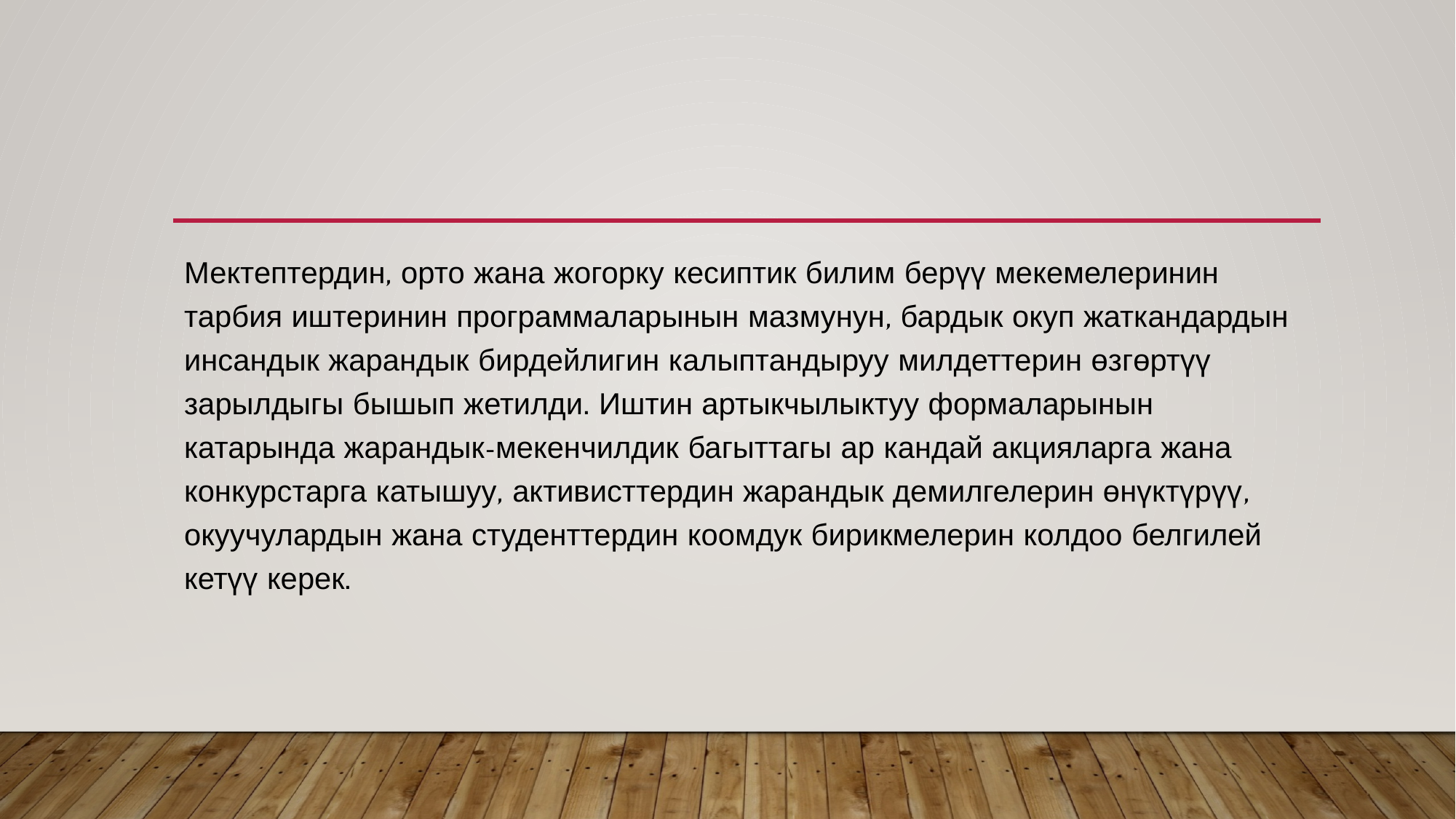

Мектептердин, орто жана жогорку кесиптик билим берүү мекемелеринин тарбия иштеринин программаларынын мазмунун, бардык окуп жаткандардын инсандык жарандык бирдейлигин калыптандыруу милдеттерин өзгөртүү зарылдыгы бышып жетилди. Иштин артыкчылыктуу формаларынын катарында жарандык-мекенчилдик багыттагы ар кандай акцияларга жана конкурстарга катышуу, активисттердин жарандык демилгелерин өнүктүрүү, окуучулардын жана студенттердин коомдук бирикмелерин колдоо белгилей кетүү керек.